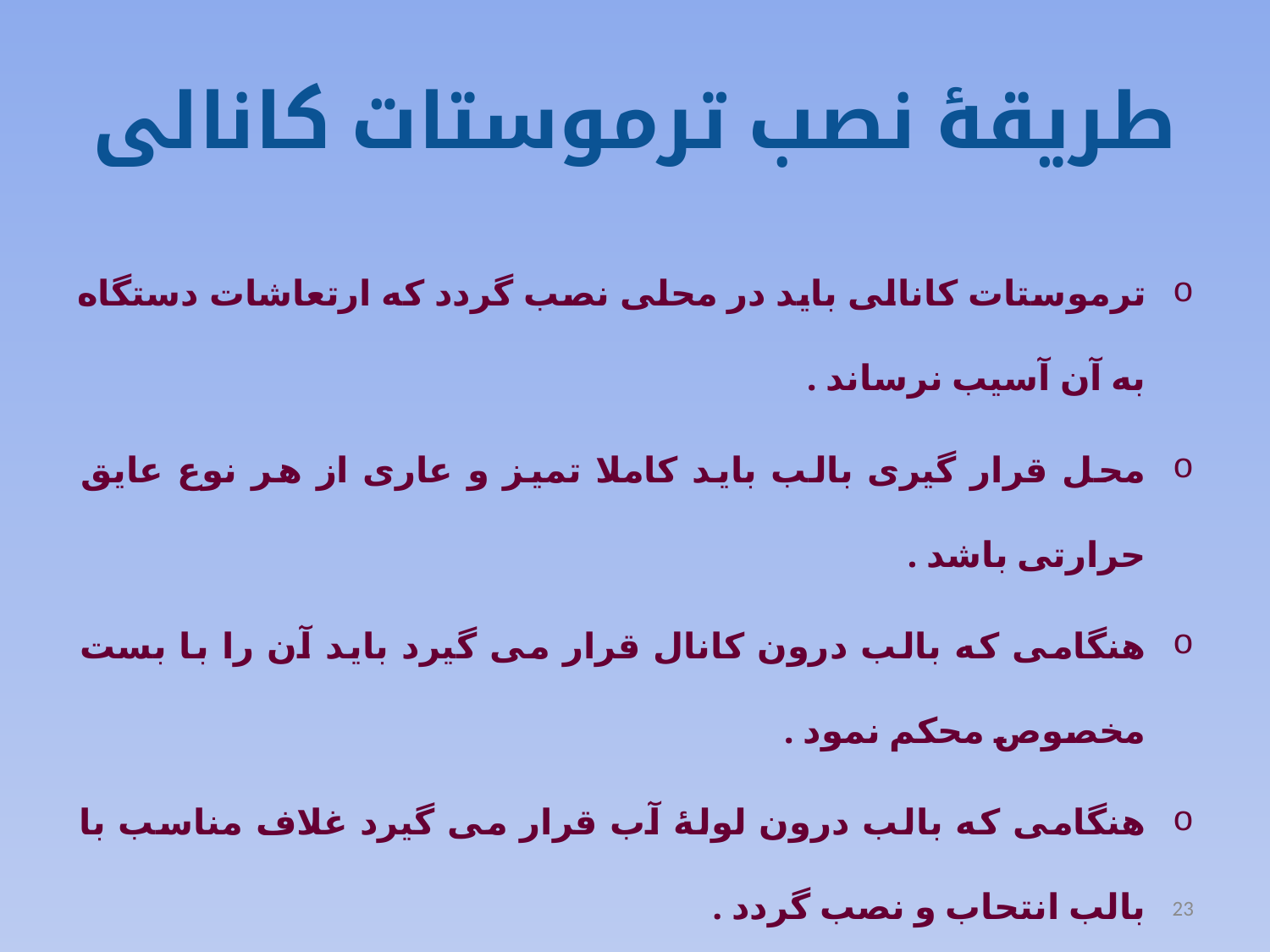

# طریقۀ نصب ترموستات کانالی
ترموستات کانالی باید در محلی نصب گردد که ارتعاشات دستگاه به آن آسیب نرساند .
محل قرار گیری بالب باید کاملا تمیز و عاری از هر نوع عایق حرارتی باشد .
هنگامی که بالب درون کانال قرار می گیرد باید آن را با بست مخصوص محکم نمود .
هنگامی که بالب درون لولۀ آب قرار می گیرد غلاف مناسب با بالب انتحاب و نصب گردد .
امکان دسترسی جهت تنظیم و احیاناً تغییر در رنج یا دیفرنشیال وجود داشته باشد .
داشتن سیم ارت برای جلوگیری از خطر برق گرفتگی رعایت شود .

23